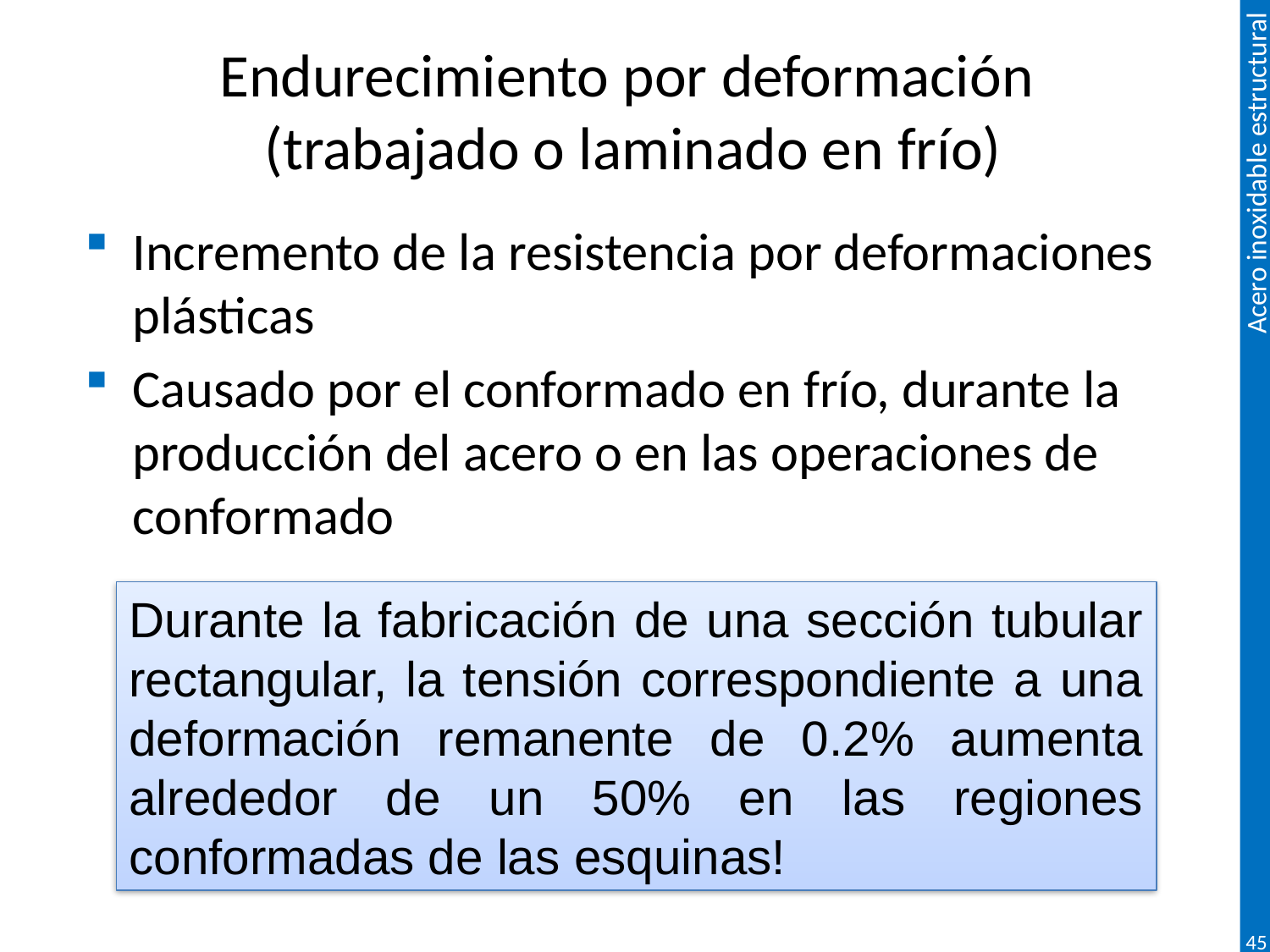

# Endurecimiento por deformación (trabajado o laminado en frío)
Incremento de la resistencia por deformaciones plásticas
Causado por el conformado en frío, durante la producción del acero o en las operaciones de conformado
Durante la fabricación de una sección tubular rectangular, la tensión correspondiente a una deformación remanente de 0.2% aumenta alrededor de un 50% en las regiones conformadas de las esquinas!
45